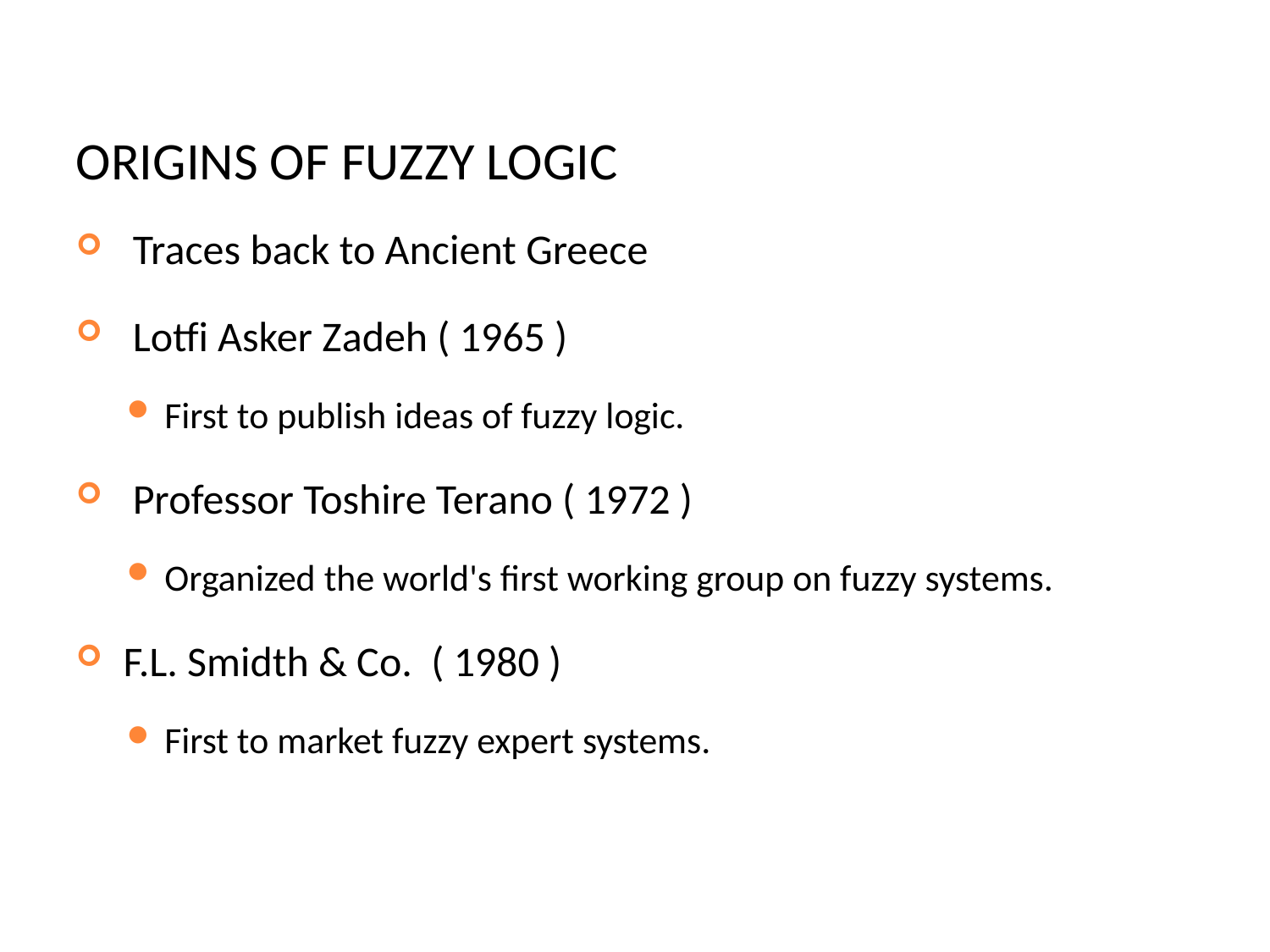

ORIGINS OF FUZZY LOGIC
  Traces back to Ancient Greece
  Lotfi Asker Zadeh ( 1965 )
First to publish ideas of fuzzy logic.
  Professor Toshire Terano ( 1972 )
Organized the world's first working group on fuzzy systems.
 F.L. Smidth & Co.  ( 1980 )
First to market fuzzy expert systems.